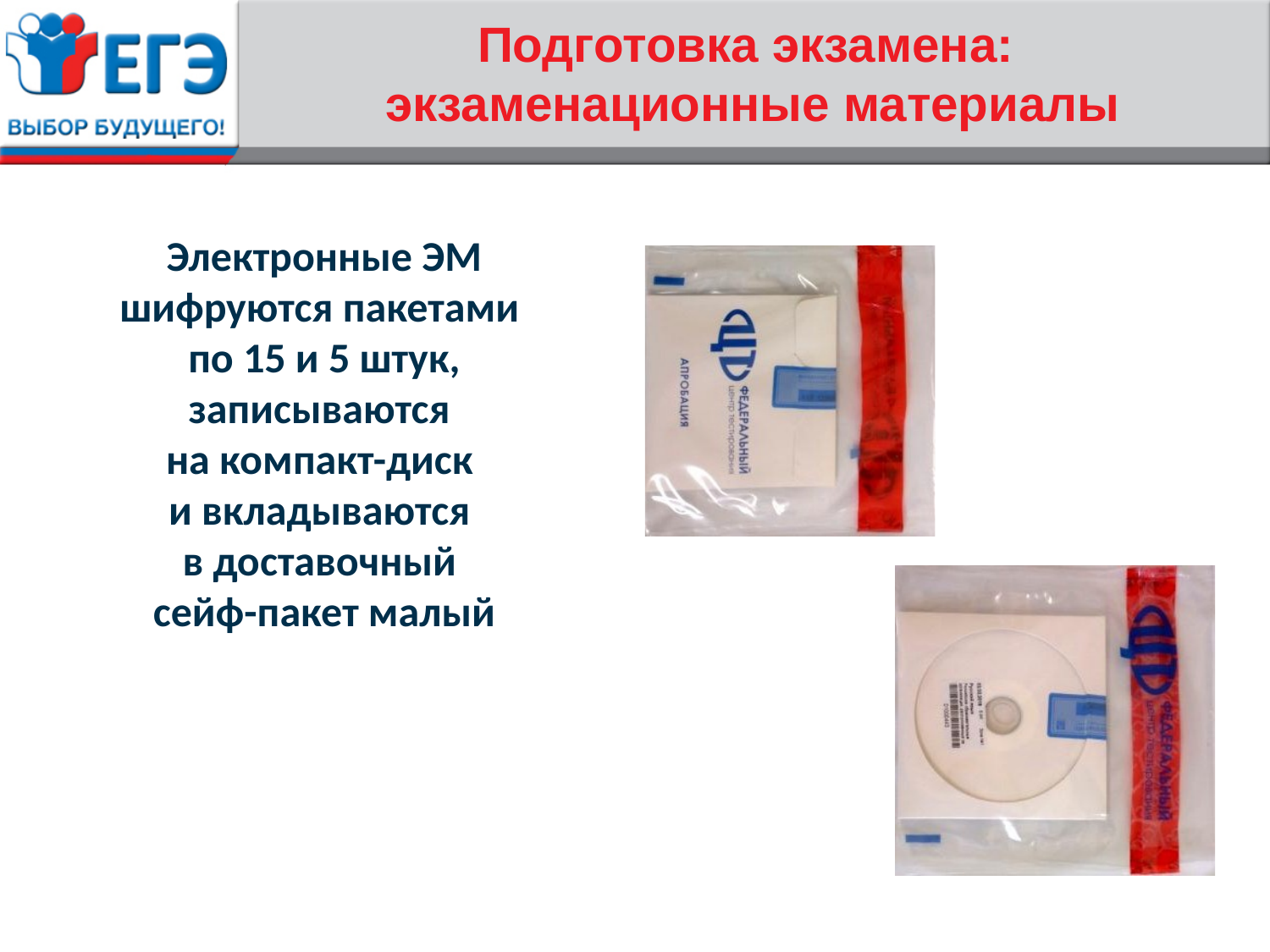

# Подготовка экзамена: экзаменационные материалы
Электронные ЭМ шифруются пакетами
по 15 и 5 штук, записываются
на компакт-диск
и вкладываются
в доставочный
сейф-пакет малый